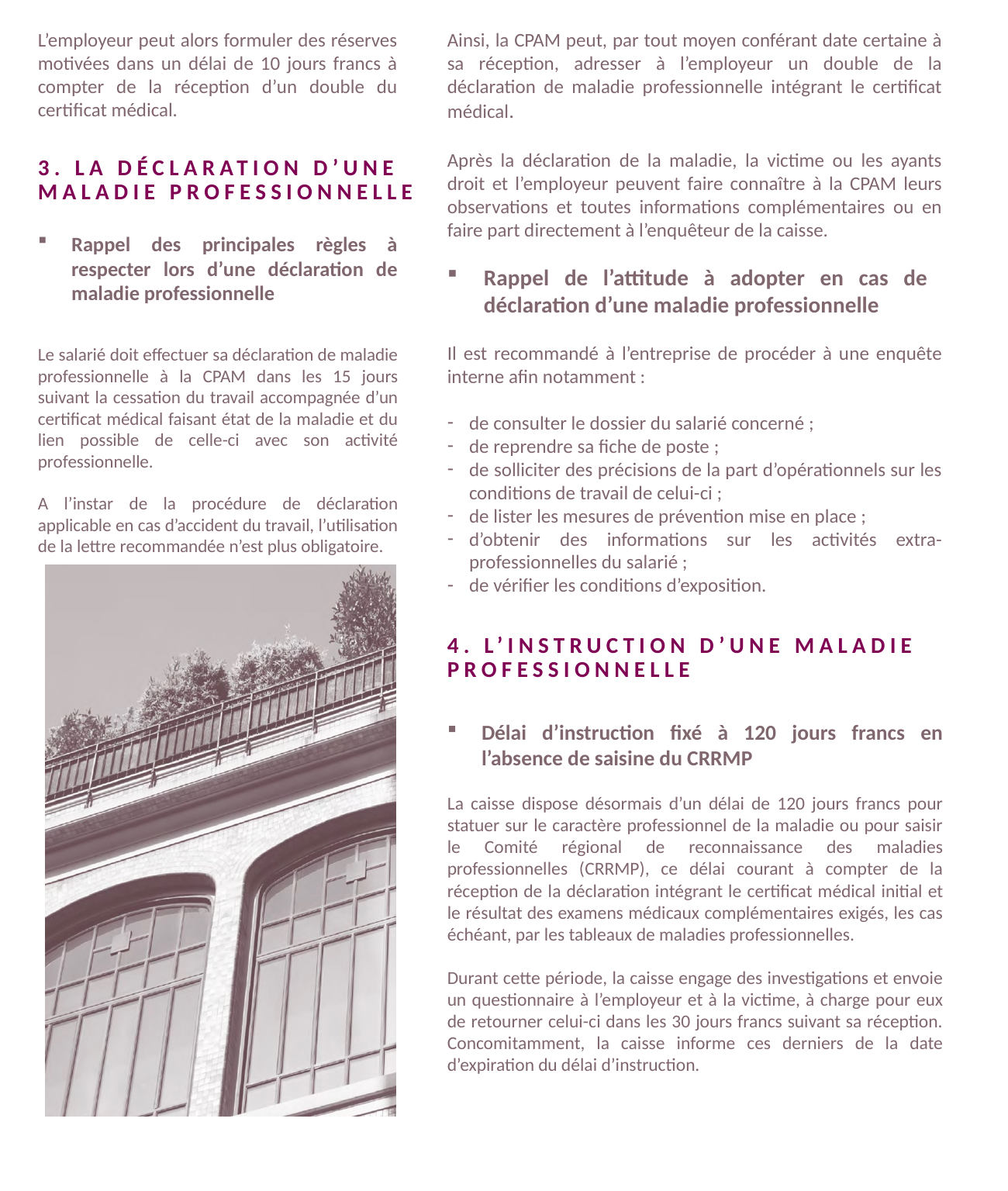

L’employeur peut alors formuler des réserves motivées dans un délai de 10 jours francs à compter de la réception d’un double du certificat médical.
Ainsi, la CPAM peut, par tout moyen conférant date certaine à sa réception, adresser à l’employeur un double de la déclaration de maladie professionnelle intégrant le certificat médical.

Après la déclaration de la maladie, la victime ou les ayants droit et l’employeur peuvent faire connaître à la CPAM leurs observations et toutes informations complémentaires ou en faire part directement à l’enquêteur de la caisse.

3. La déclaration d’une maladie professionnelle
Rappel des principales règles à respecter lors d’une déclaration de maladie professionnelle

Le salarié doit effectuer sa déclaration de maladie professionnelle à la CPAM dans les 15 jours suivant la cessation du travail accompagnée d’un certificat médical faisant état de la maladie et du lien possible de celle-ci avec son activité professionnelle.

A l’instar de la procédure de déclaration applicable en cas d’accident du travail, l’utilisation de la lettre recommandée n’est plus obligatoire.
Rappel de l’attitude à adopter en cas de  déclaration d’une maladie professionnelle

Il est recommandé à l’entreprise de procéder à une enquête interne afin notamment :

de consulter le dossier du salarié concerné ;
de reprendre sa fiche de poste ;
de solliciter des précisions de la part d’opérationnels sur les conditions de travail de celui-ci ;
de lister les mesures de prévention mise en place ;
d’obtenir des informations sur les activités extra-professionnelles du salarié ;
de vérifier les conditions d’exposition.
4. L’instruction d’une maladie professionnelle
Délai d’instruction fixé à 120 jours francs en l’absence de saisine du CRRMP

La caisse dispose désormais d’un délai de 120 jours francs pour statuer sur le caractère professionnel de la maladie ou pour saisir le Comité régional de reconnaissance des maladies professionnelles (CRRMP), ce délai courant à compter de la réception de la déclaration intégrant le certificat médical initial et le résultat des examens médicaux complémentaires exigés, les cas échéant, par les tableaux de maladies professionnelles.

Durant cette période, la caisse engage des investigations et envoie un questionnaire à l’employeur et à la victime, à charge pour eux de retourner celui-ci dans les 30 jours francs suivant sa réception. Concomitamment, la caisse informe ces derniers de la date d’expiration du délai d’instruction.